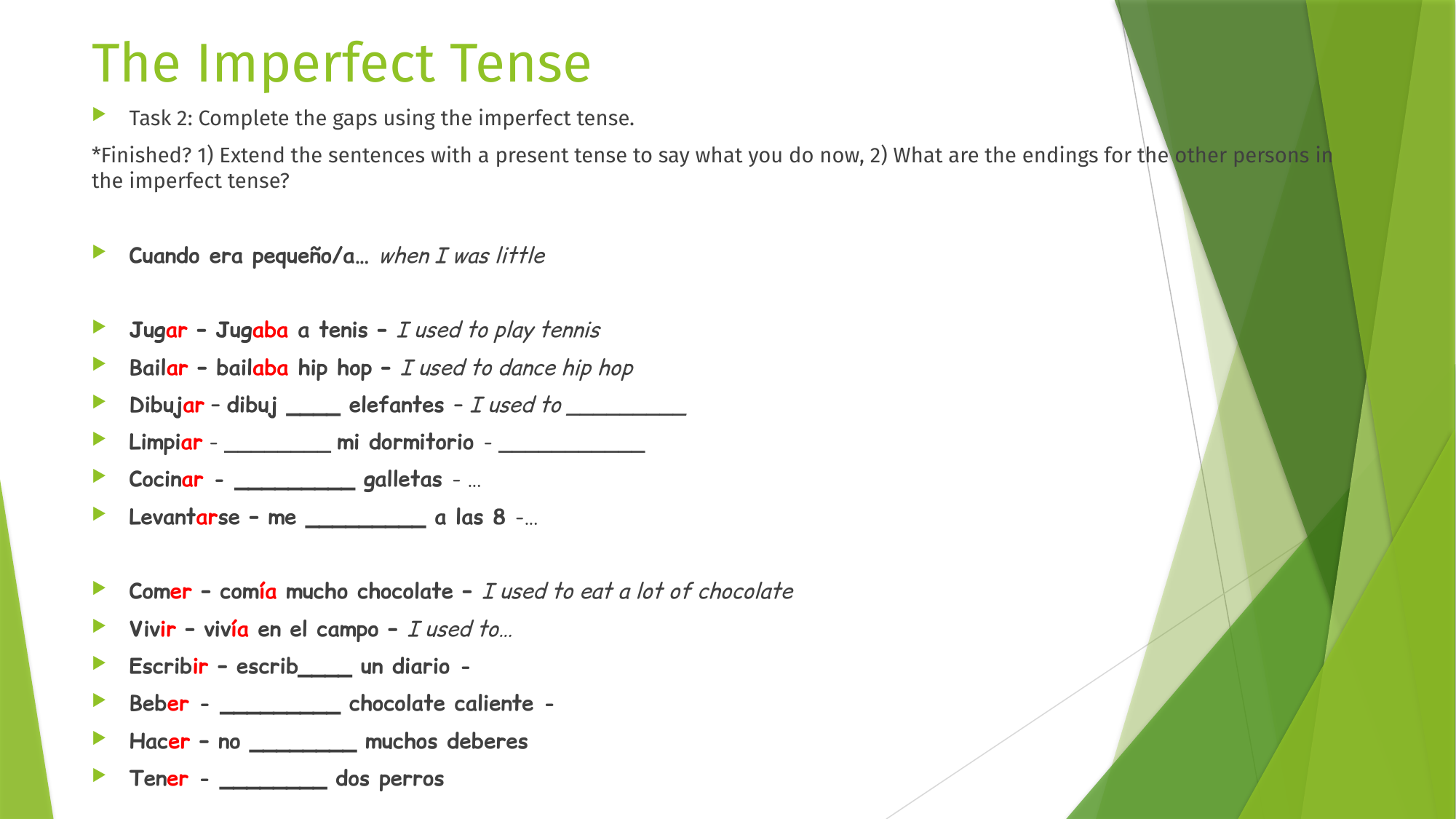

# The Imperfect Tense
Task 2: Complete the gaps using the imperfect tense.
*Finished? 1) Extend the sentences with a present tense to say what you do now, 2) What are the endings for the other persons in the imperfect tense?

Cuando era pequeño/a… when I was little

Jugar – Jugaba a tenis – I used to play tennis
Bailar – bailaba hip hop – I used to dance hip hop
Dibujar – dibuj ____ elefantes – I used to _________
Limpiar - ________ mi dormitorio - ___________
Cocinar - _________ galletas - …
Levantarse – me _________ a las 8 -…

Comer – comía mucho chocolate – I used to eat a lot of chocolate
Vivir – vivía en el campo – I used to…
Escribir – escrib____ un diario -
Beber - _________ chocolate caliente -
Hacer – no ________ muchos deberes
Tener - ________ dos perros